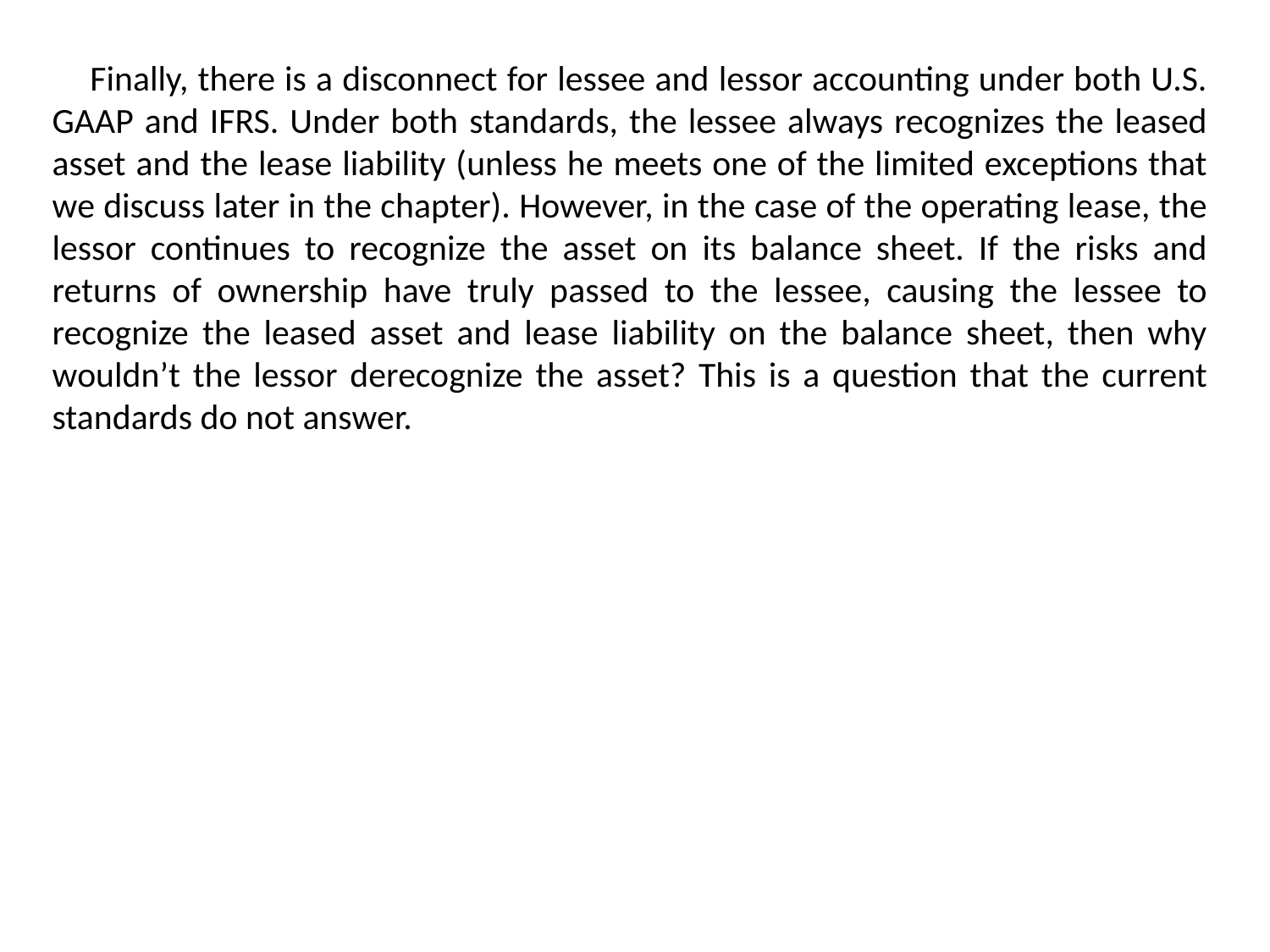

Finally, there is a disconnect for lessee and lessor accounting under both U.S. GAAP and IFRS. Under both standards, the lessee always recognizes the leased asset and the lease liability (unless he meets one of the limited exceptions that we discuss later in the chapter). However, in the case of the operating lease, the lessor continues to recognize the asset on its balance sheet. If the risks and returns of ownership have truly passed to the lessee, causing the lessee to recognize the leased asset and lease liability on the balance sheet, then why wouldn’t the lessor derecognize the asset? This is a question that the current standards do not answer.